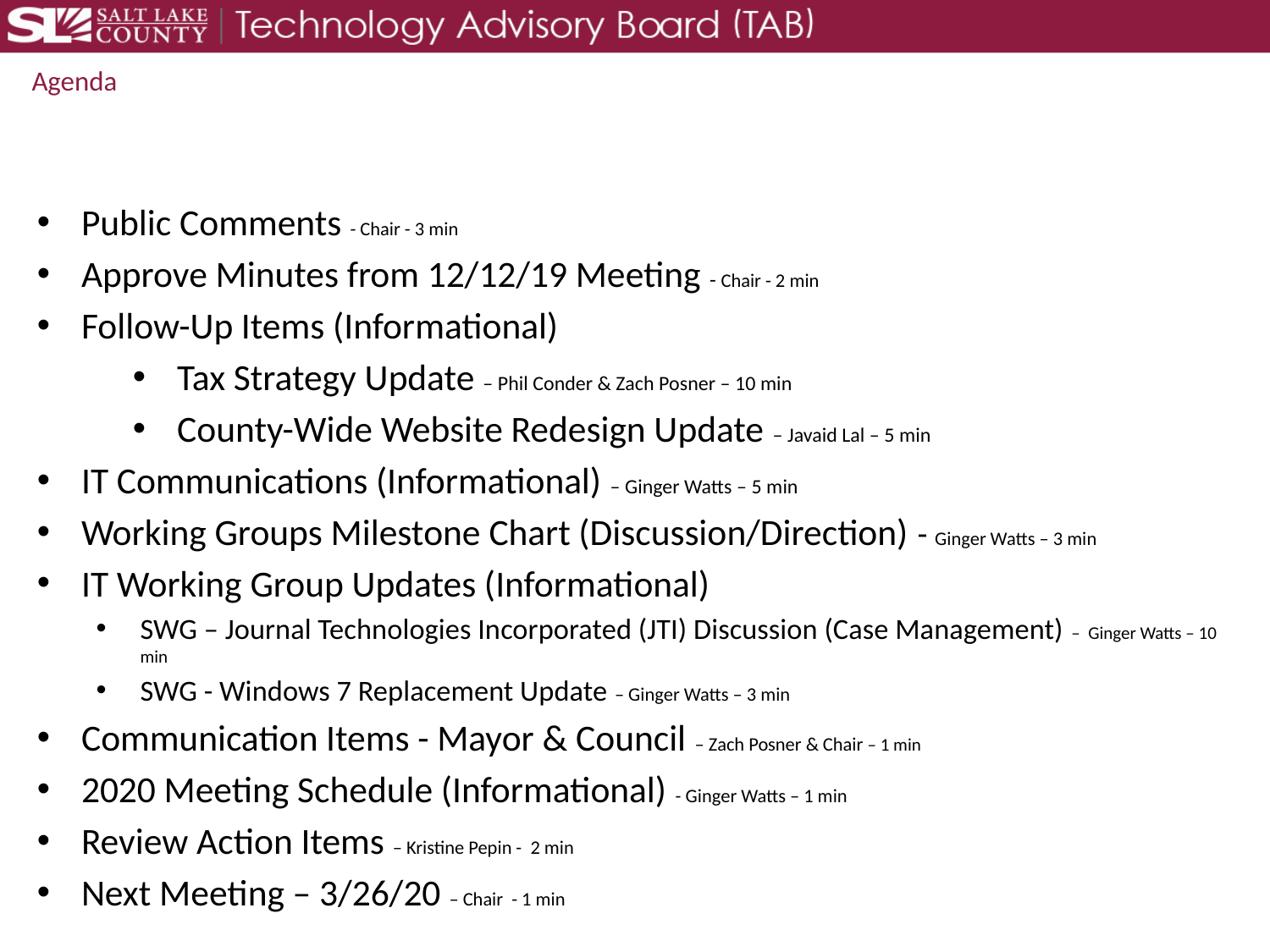

# Agenda
Public Comments - Chair - 3 min
Approve Minutes from 12/12/19 Meeting - Chair - 2 min
Follow-Up Items (Informational)
Tax Strategy Update – Phil Conder & Zach Posner – 10 min
County-Wide Website Redesign Update – Javaid Lal – 5 min
IT Communications (Informational) – Ginger Watts – 5 min
Working Groups Milestone Chart (Discussion/Direction) - Ginger Watts – 3 min
IT Working Group Updates (Informational)
SWG – Journal Technologies Incorporated (JTI) Discussion (Case Management) –  Ginger Watts – 10 min
SWG - Windows 7 Replacement Update – Ginger Watts – 3 min
Communication Items - Mayor & Council – Zach Posner & Chair – 1 min
2020 Meeting Schedule (Informational) - Ginger Watts – 1 min
Review Action Items – Kristine Pepin -  2 min
Next Meeting – 3/26/20 – Chair  - 1 min